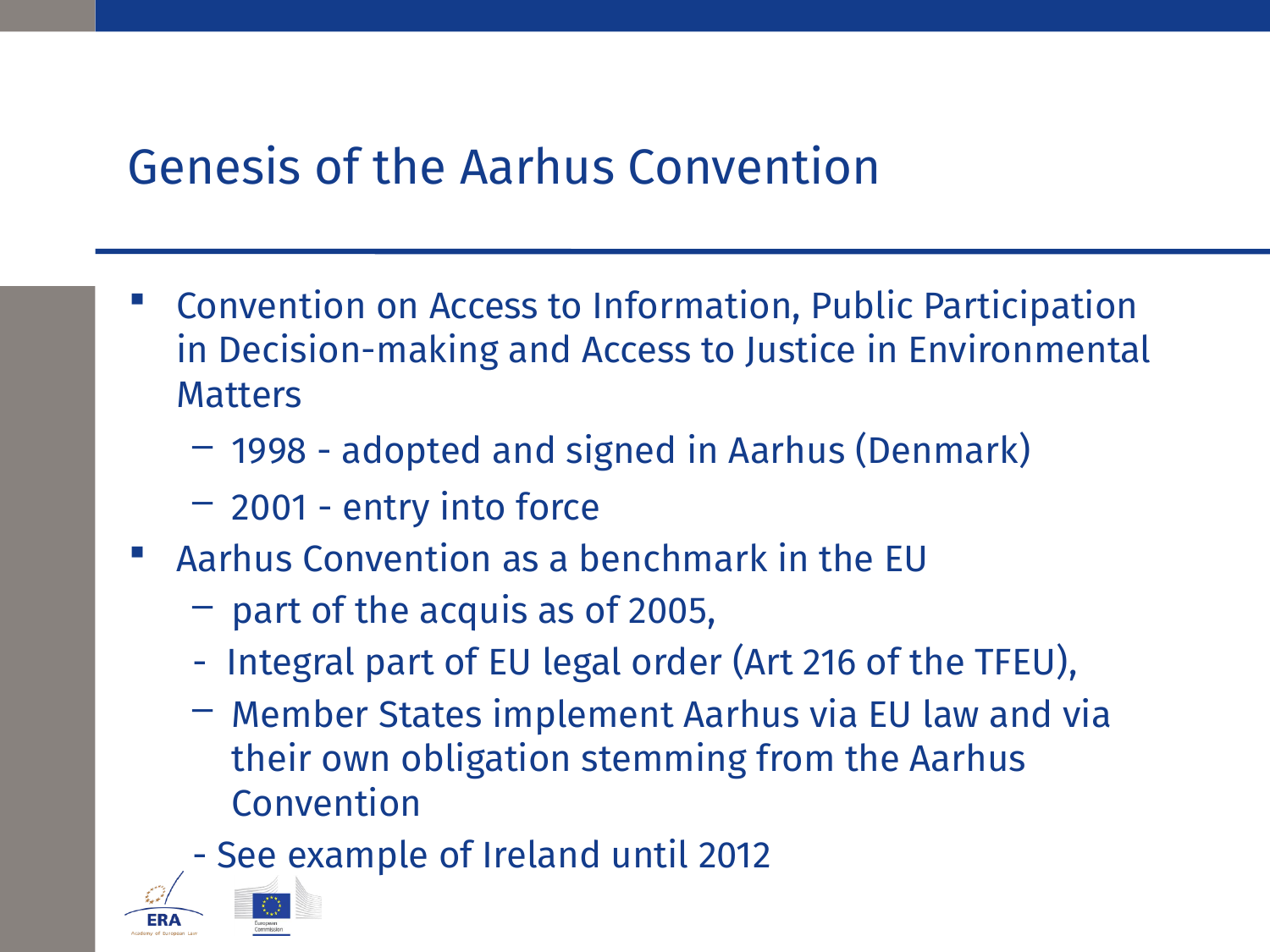

# Genesis of the Aarhus Convention
Convention on Access to Information, Public Participation in Decision-making and Access to Justice in Environmental Matters
1998 - adopted and signed in Aarhus (Denmark)
2001 - entry into force
Aarhus Convention as a benchmark in the EU
part of the acquis as of 2005,
-  Integral part of EU legal order (Art 216 of the TFEU),
Member States implement Aarhus via EU law and via their own obligation stemming from the Aarhus Convention
- See example of Ireland until 2012